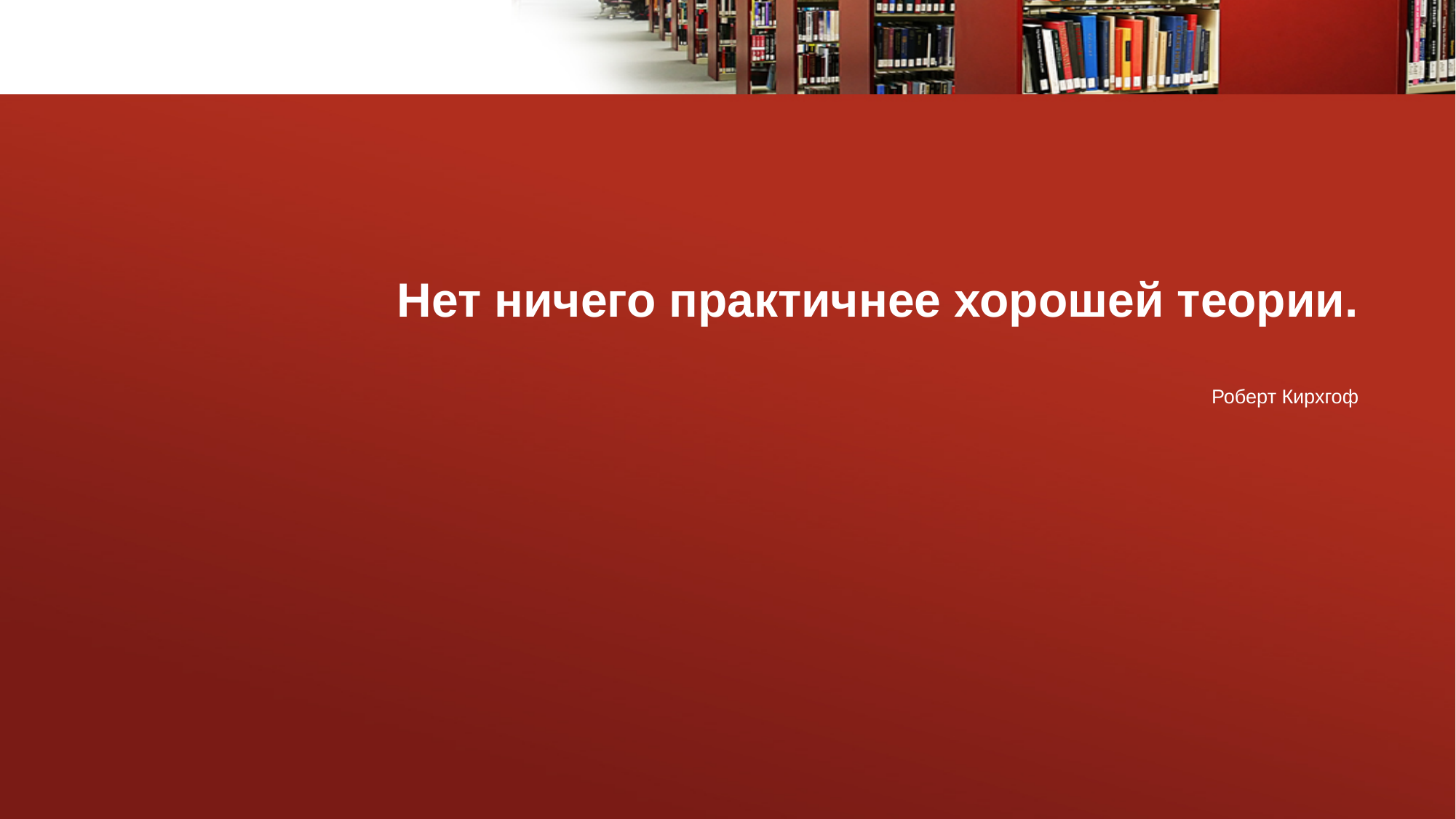

# Нет ничего практичнее хорошей теории. Роберт Кирхгоф